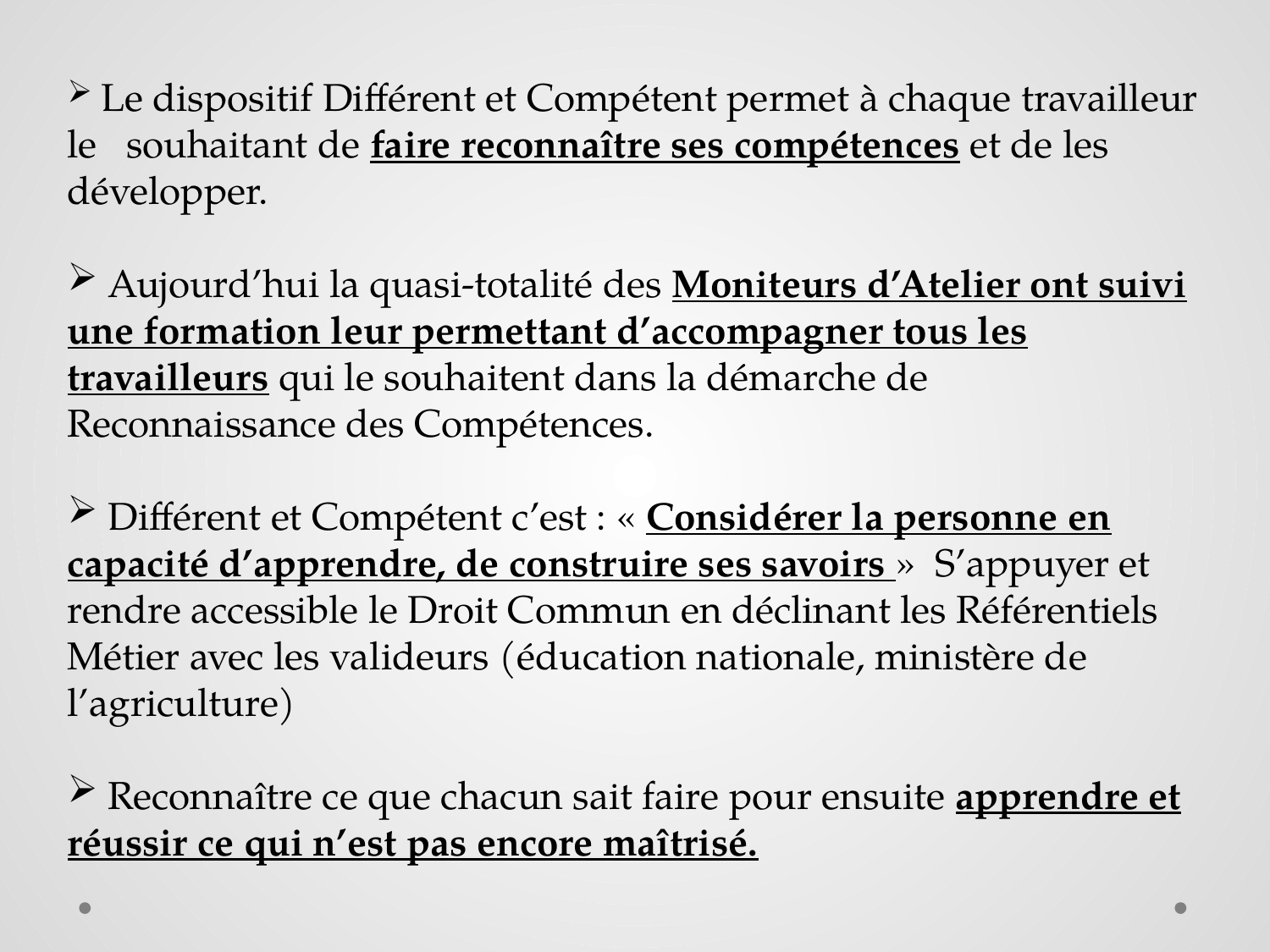

Le dispositif Différent et Compétent permet à chaque travailleur le   souhaitant de faire reconnaître ses compétences et de les développer.

 Aujourd’hui la quasi-totalité des Moniteurs d’Atelier ont suivi une formation leur permettant d’accompagner tous les travailleurs qui le souhaitent dans la démarche de Reconnaissance des Compétences.

 Différent et Compétent c’est : « Considérer la personne en capacité d’apprendre, de construire ses savoirs »  S’appuyer et rendre accessible le Droit Commun en déclinant les Référentiels Métier avec les valideurs (éducation nationale, ministère de l’agriculture)

 Reconnaître ce que chacun sait faire pour ensuite apprendre et réussir ce qui n’est pas encore maîtrisé.